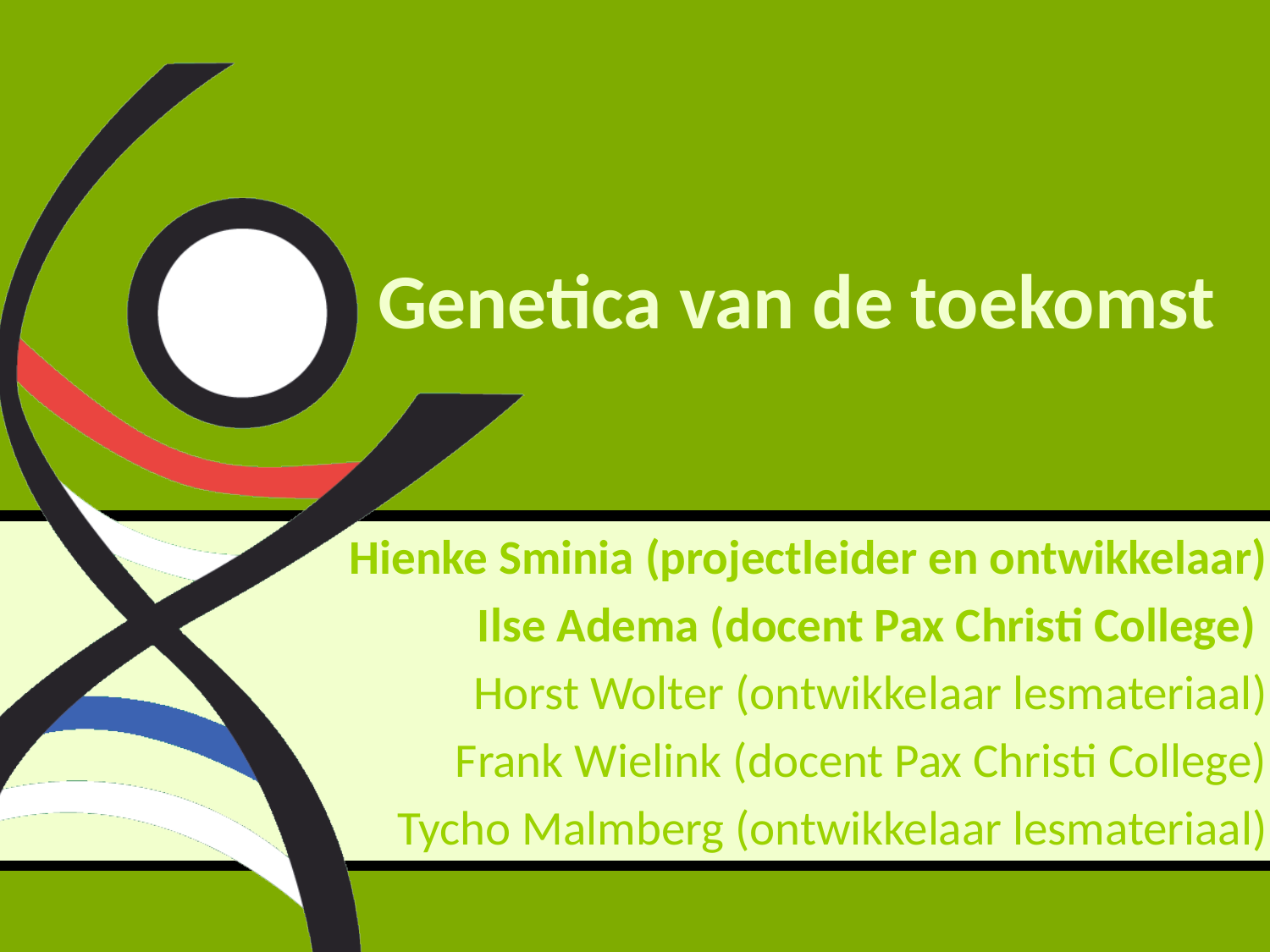

# Genetica van de toekomst
Hienke Sminia (projectleider en ontwikkelaar)
Ilse Adema (docent Pax Christi College)
Horst Wolter (ontwikkelaar lesmateriaal)
Frank Wielink (docent Pax Christi College)
Tycho Malmberg (ontwikkelaar lesmateriaal)